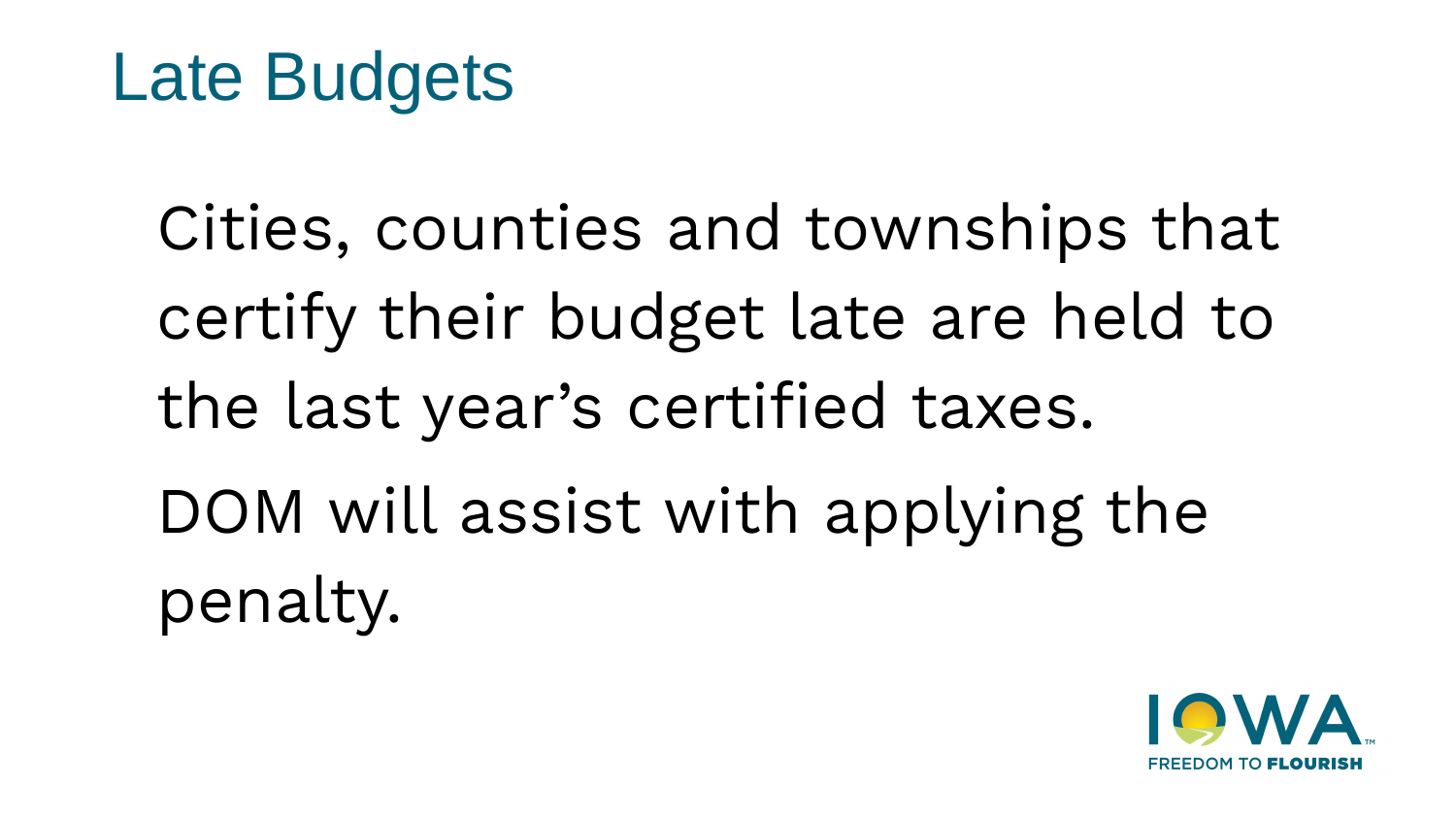

# Late Budgets
Cities, counties and townships that certify their budget late are held to the last year’s certified taxes.
DOM will assist with applying the penalty.